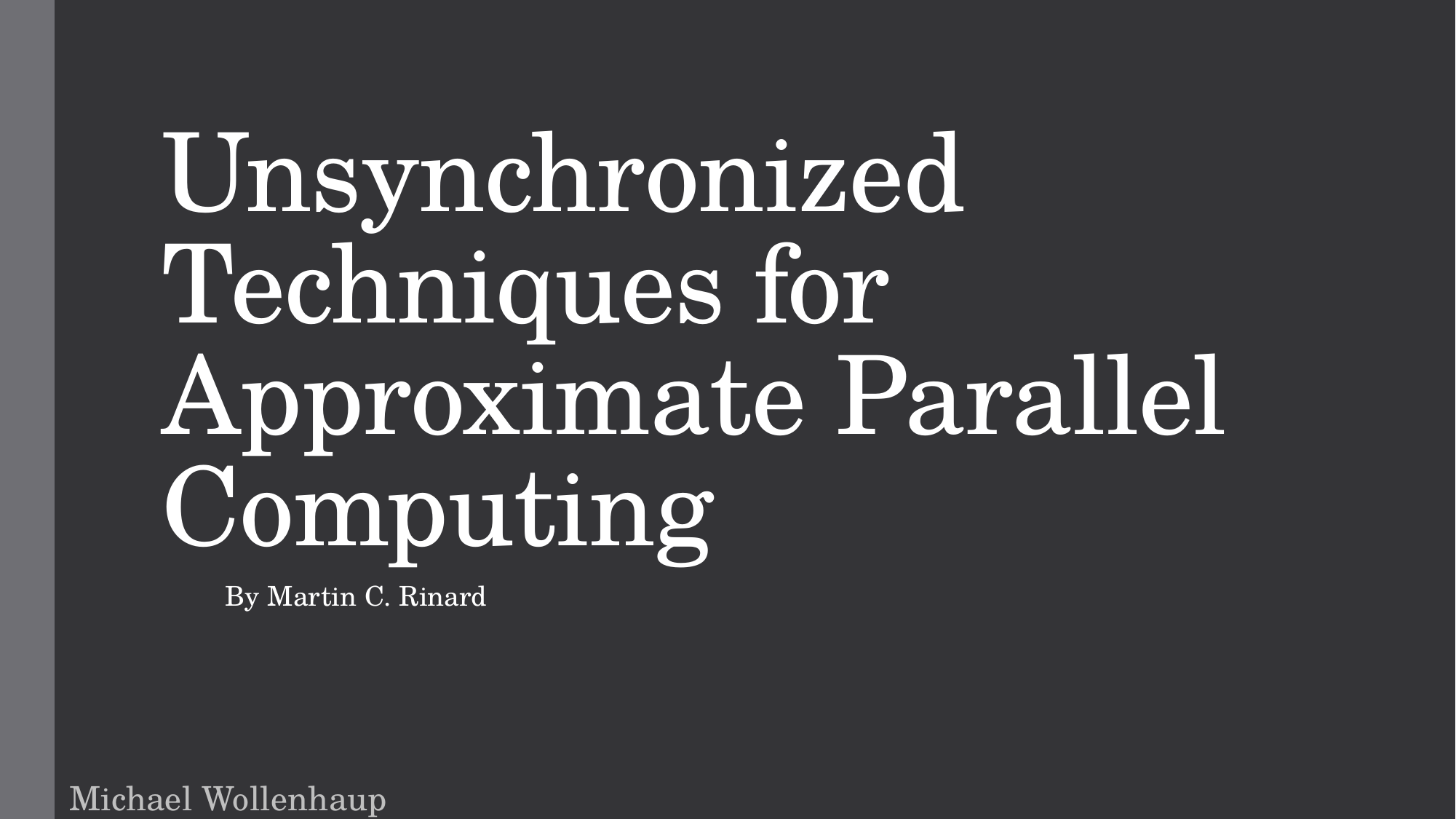

# Unsynchronized Techniques for Approximate Parallel Computing
By Martin C. Rinard
Michael Wollenhaup